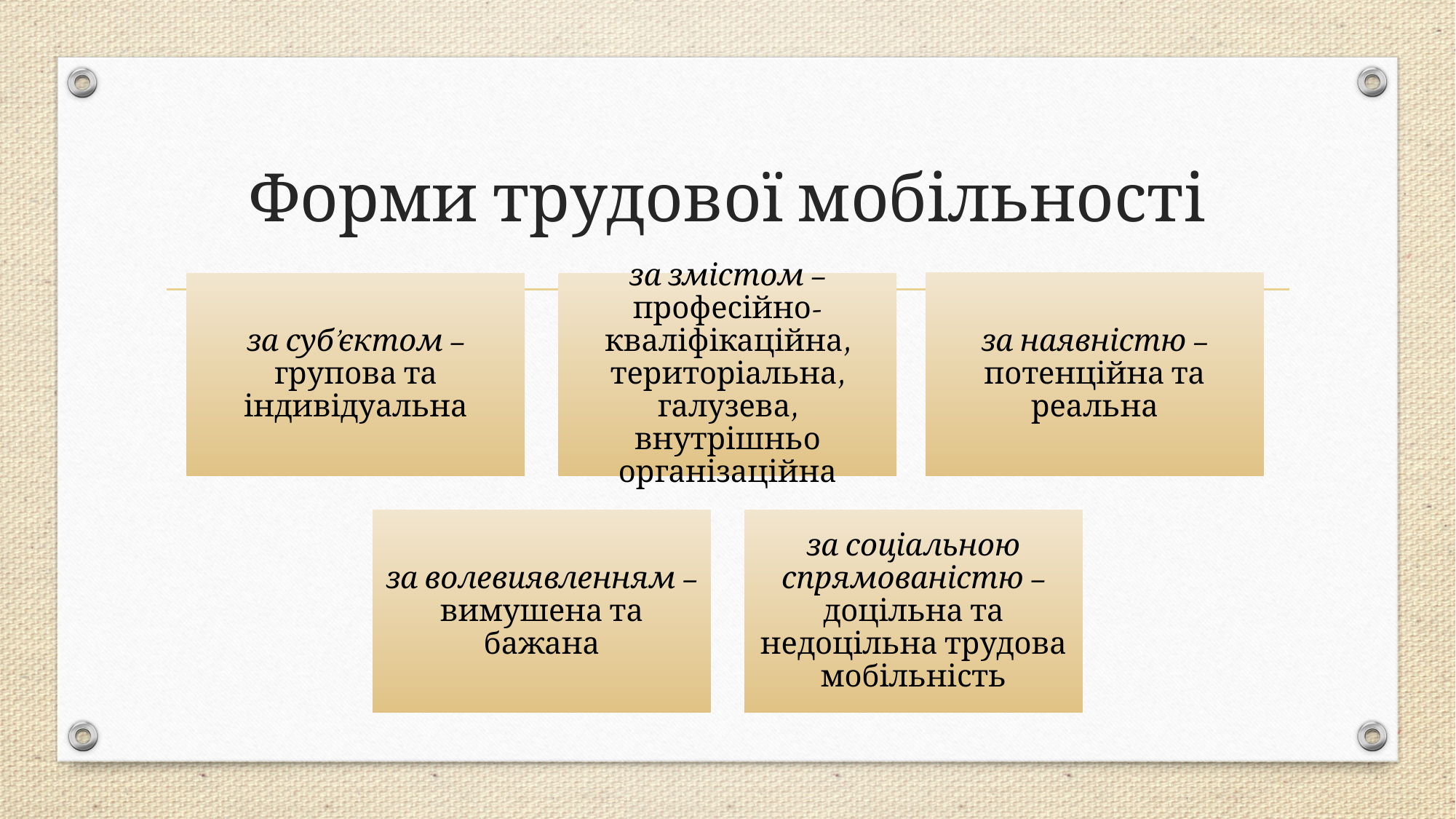

# Форми трудової мобільності
за суб’єктом – групова та індивідуальна
за змістом – професійно-кваліфікаційна, територіальна, галузева, внутрішньо організаційна
за наявністю – потенційна та реальна
за волевиявленням – вимушена та бажана
за соціальною спрямованістю – доцільна та недоцільна трудова мобільність